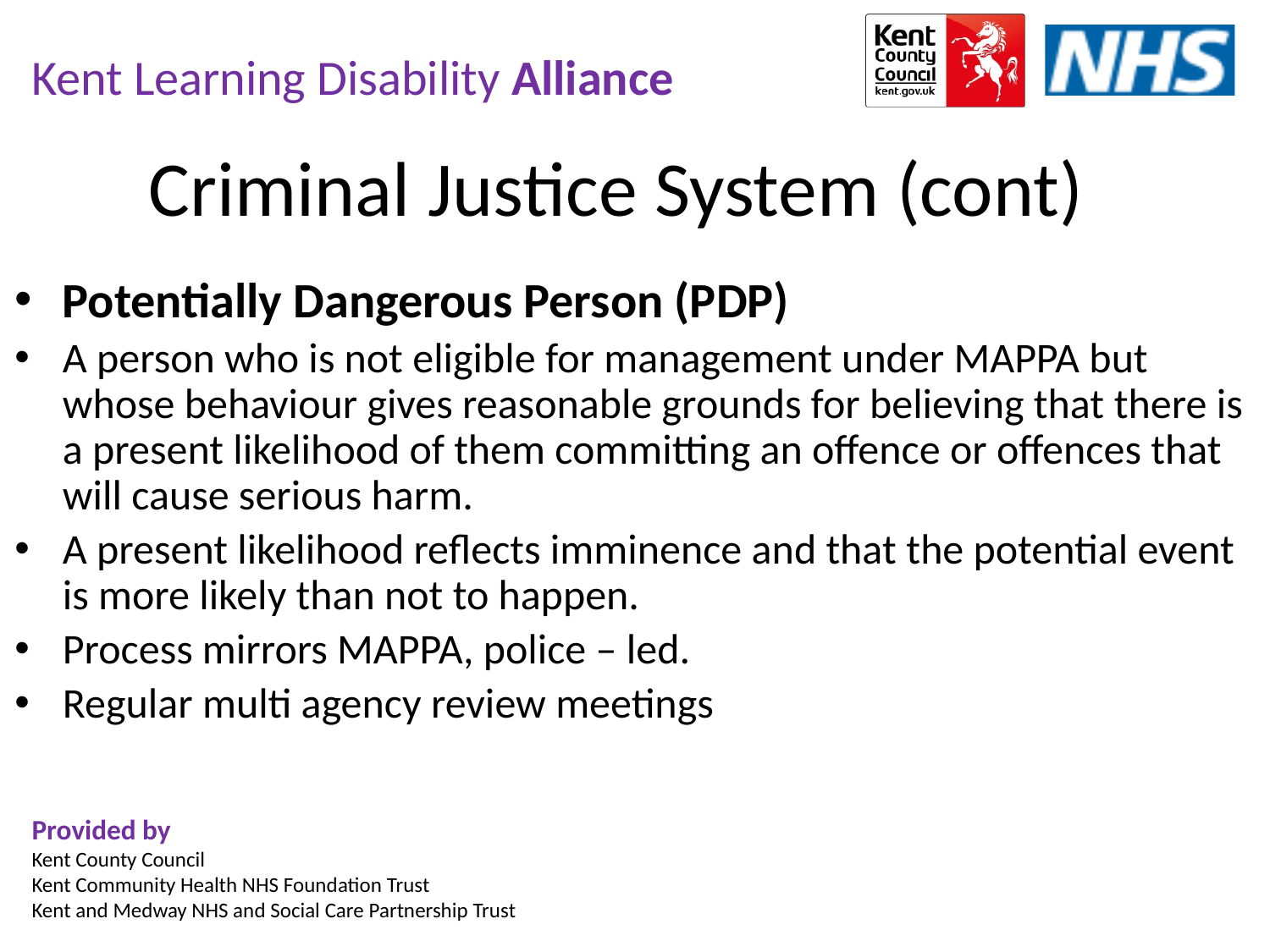

Criminal Justice System (cont)
Potentially Dangerous Person (PDP)
A person who is not eligible for management under MAPPA but whose behaviour gives reasonable grounds for believing that there is a present likelihood of them committing an offence or offences that will cause serious harm.
A present likelihood reflects imminence and that the potential event is more likely than not to happen.
Process mirrors MAPPA, police – led.
Regular multi agency review meetings